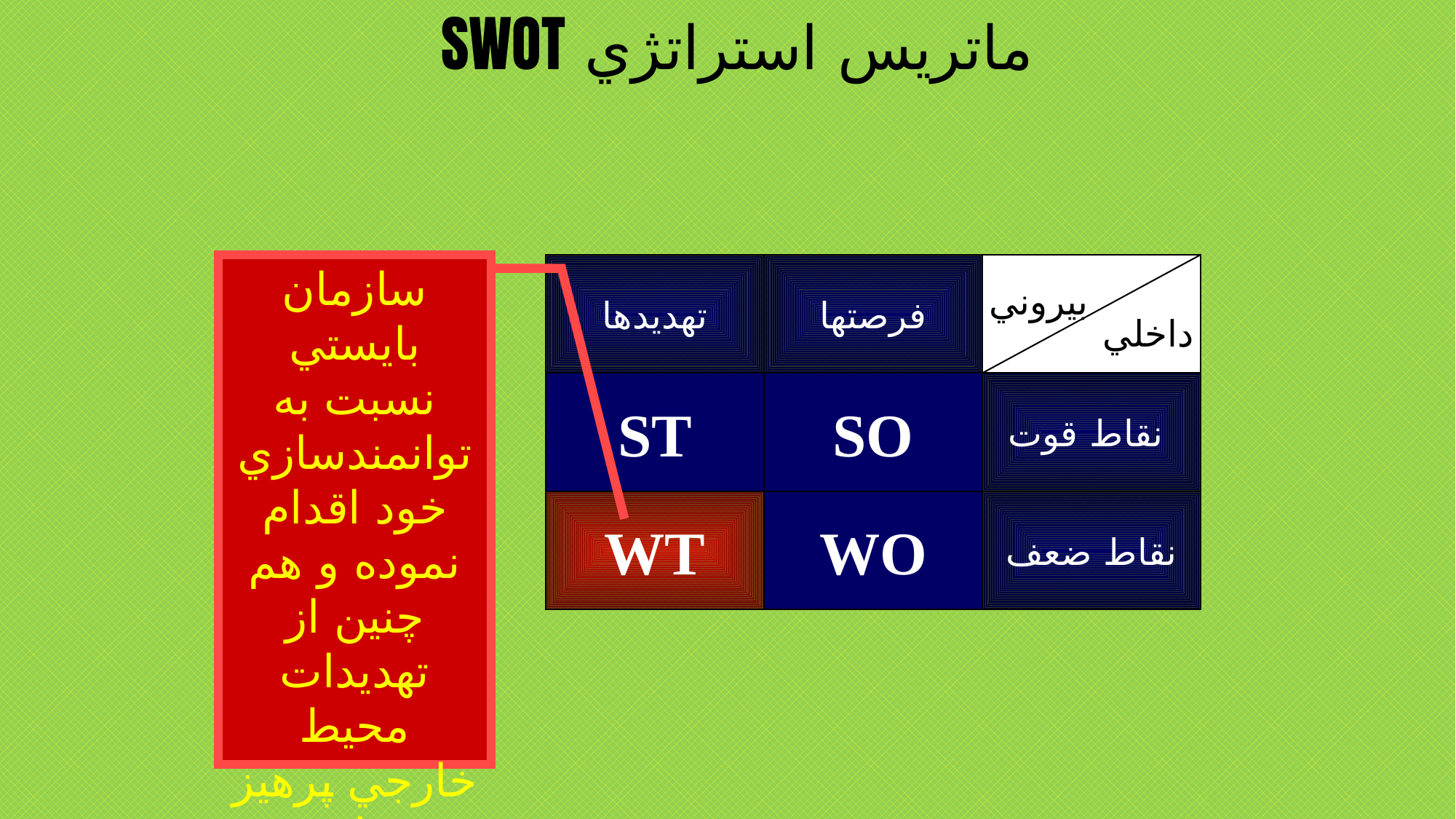

# ماتريس استراتژي SWOT
سازمان بايستي نسبت به توانمندسازي خود اقدام نموده و هم چنين از تهديدات محيط خارجي پرهيز نمايد
تهديدها
فرصتها

بيروني
داخلي
ST
SO
نقاط قوت
WT
WO
نقاط ضعف